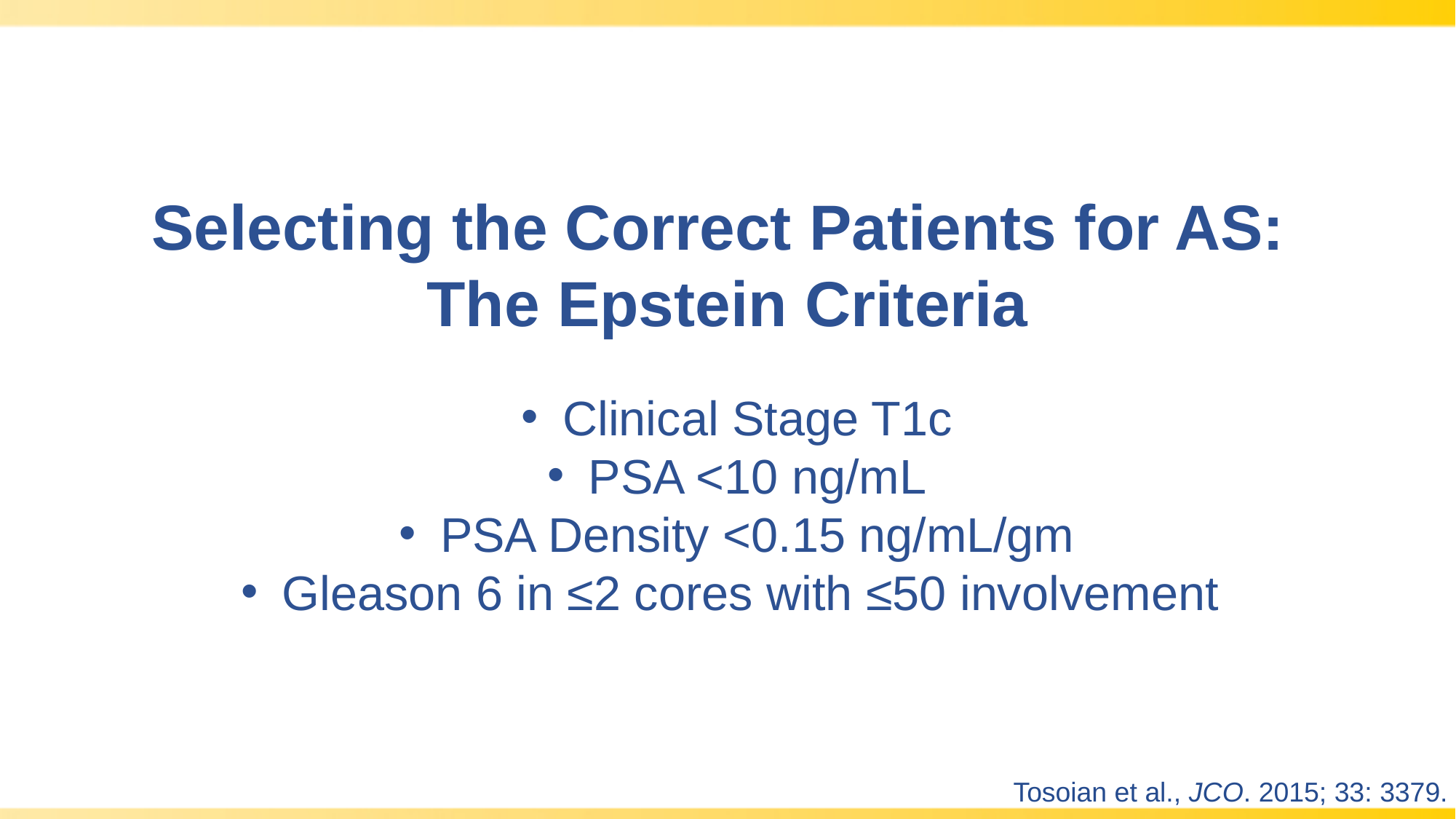

Selecting the Correct Patients for AS:
The Epstein Criteria
Clinical Stage T1c
PSA <10 ng/mL
PSA Density <0.15 ng/mL/gm
Gleason 6 in ≤2 cores with ≤50 involvement
Tosoian et al., JCO. 2015; 33: 3379.